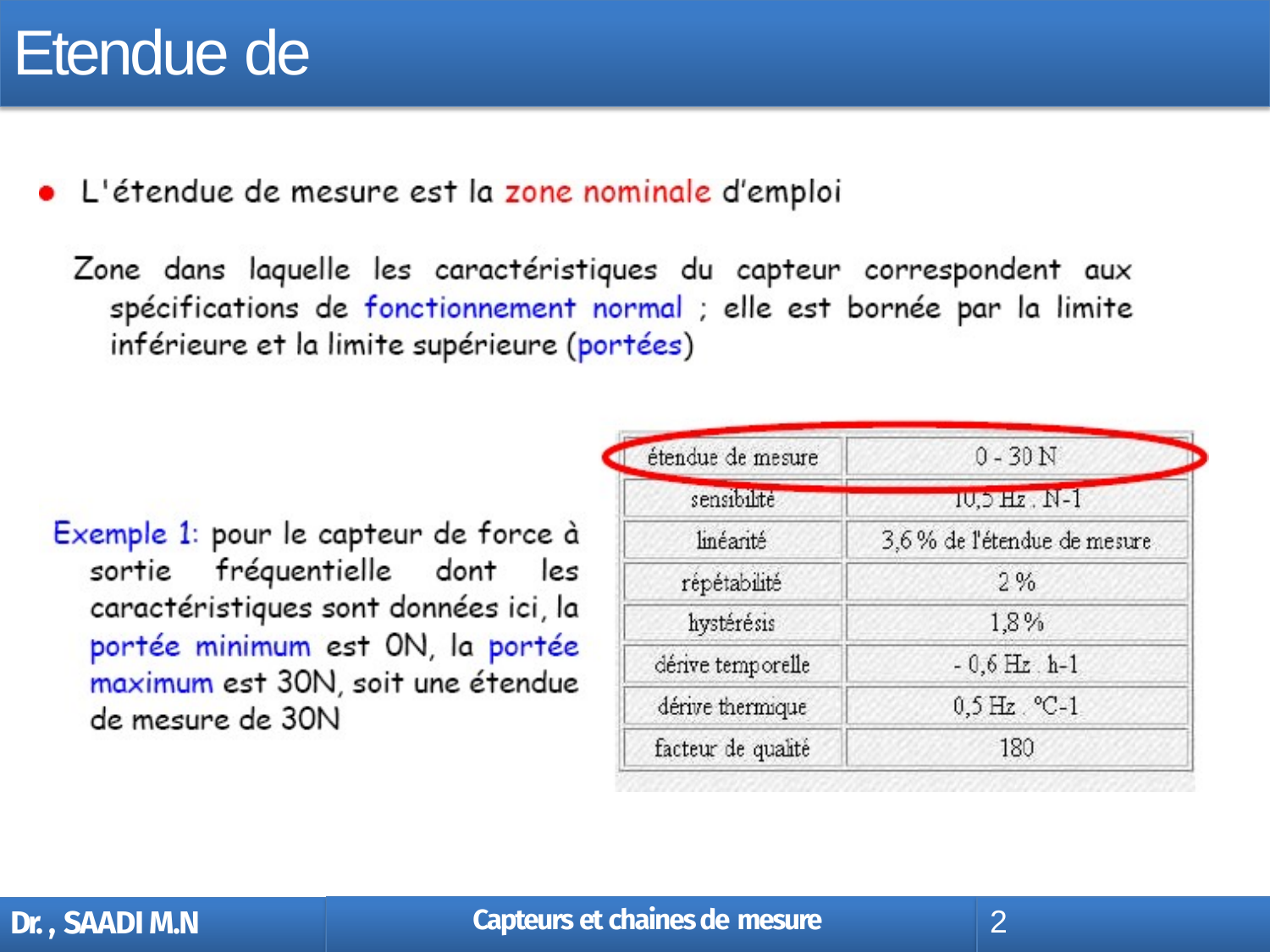

# Etendue de mesure

Capteurs et chaines de mesure
2
Dr. , SAADI M.N